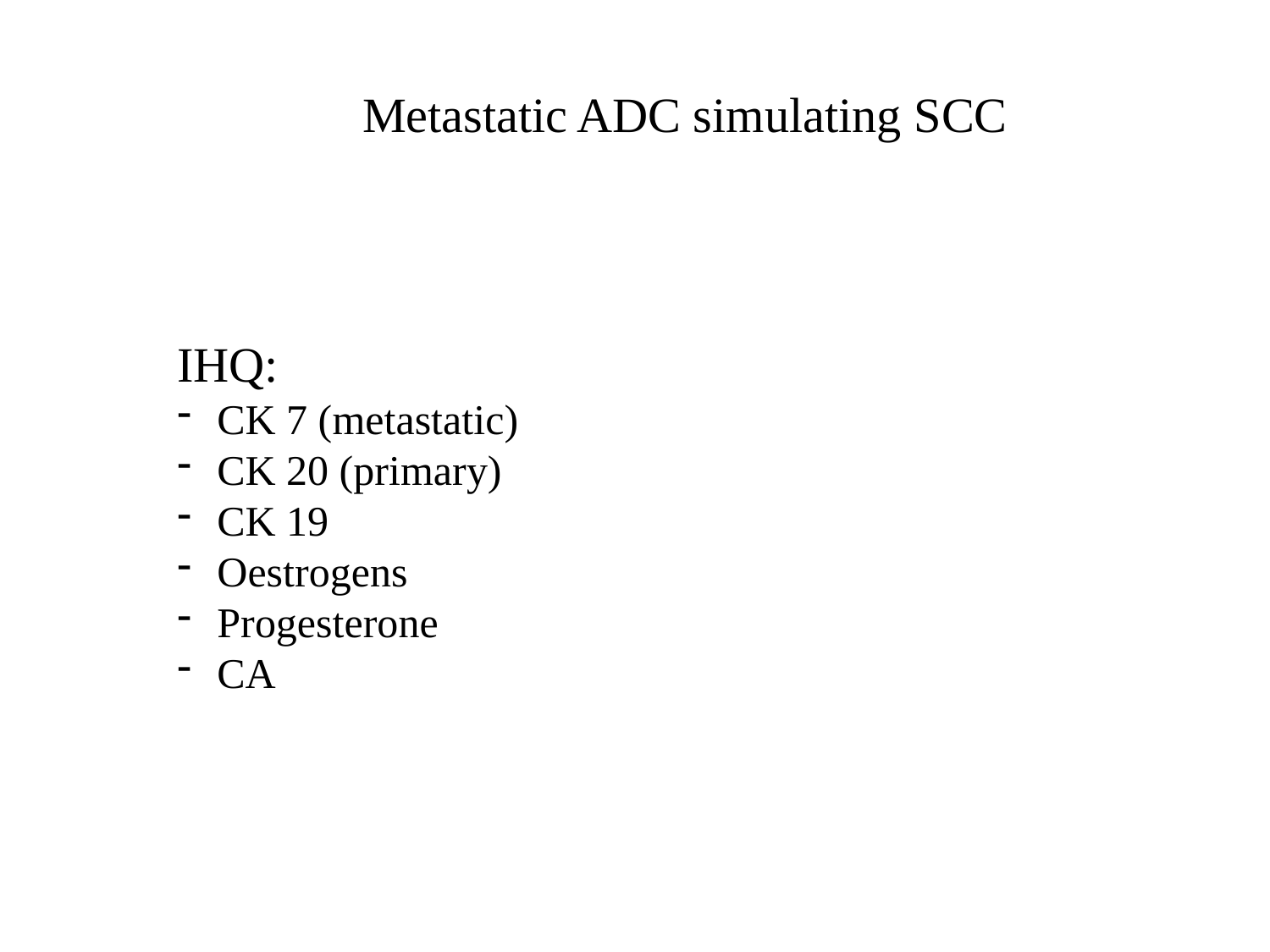

Metastatic ADC simulating SCC
IHQ:
CK 7 (metastatic)
CK 20 (primary)
CK 19
Oestrogens
Progesterone
CA